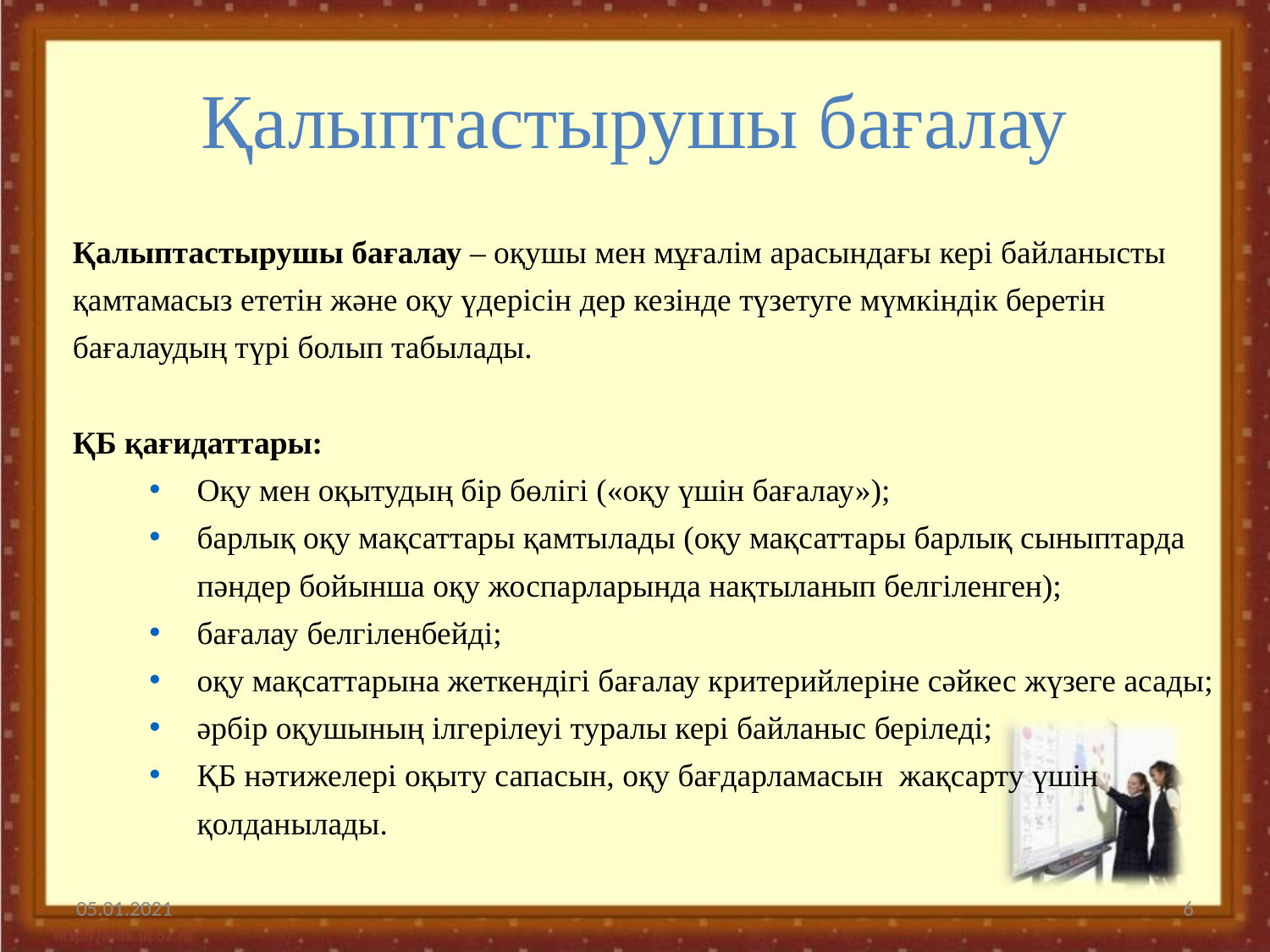

# Қалыптастырушы бағалау
Қалыптастырушы бағалау – оқушы мен мұғалім арасындағы кері байланысты қамтамасыз ететін және оқу үдерісін дер кезінде түзетуге мүмкіндік беретін бағалаудың түрі болып табылады.

ҚБ қағидаттары:
Оқу мен оқытудың бір бөлігі («оқу үшін бағалау»);
барлық оқу мақсаттары қамтылады (оқу мақсаттары барлық сыныптарда пәндер бойынша оқу жоспарларында нақтыланып белгіленген);
бағалау белгіленбейді;
оқу мақсаттарына жеткендігі бағалау критерийлеріне сәйкес жүзеге асады;
әрбір оқушының ілгерілеуі туралы кері байланыс беріледі;
ҚБ нәтижелері оқыту сапасын, оқу бағдарламасын  жақсарту үшін қолданылады.
05.01.2021
6